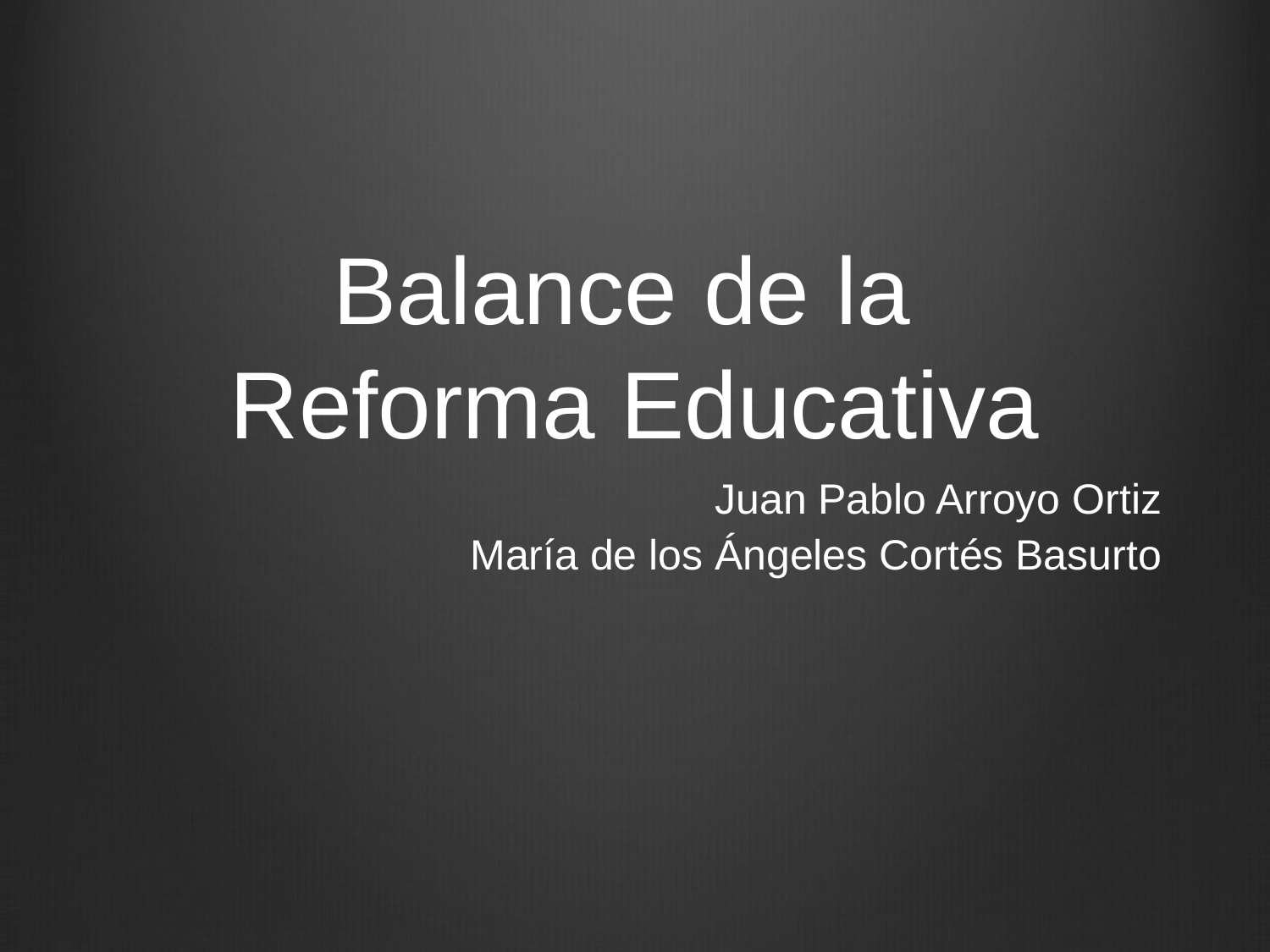

# Balance de la Reforma Educativa
Juan Pablo Arroyo Ortiz
María de los Ángeles Cortés Basurto